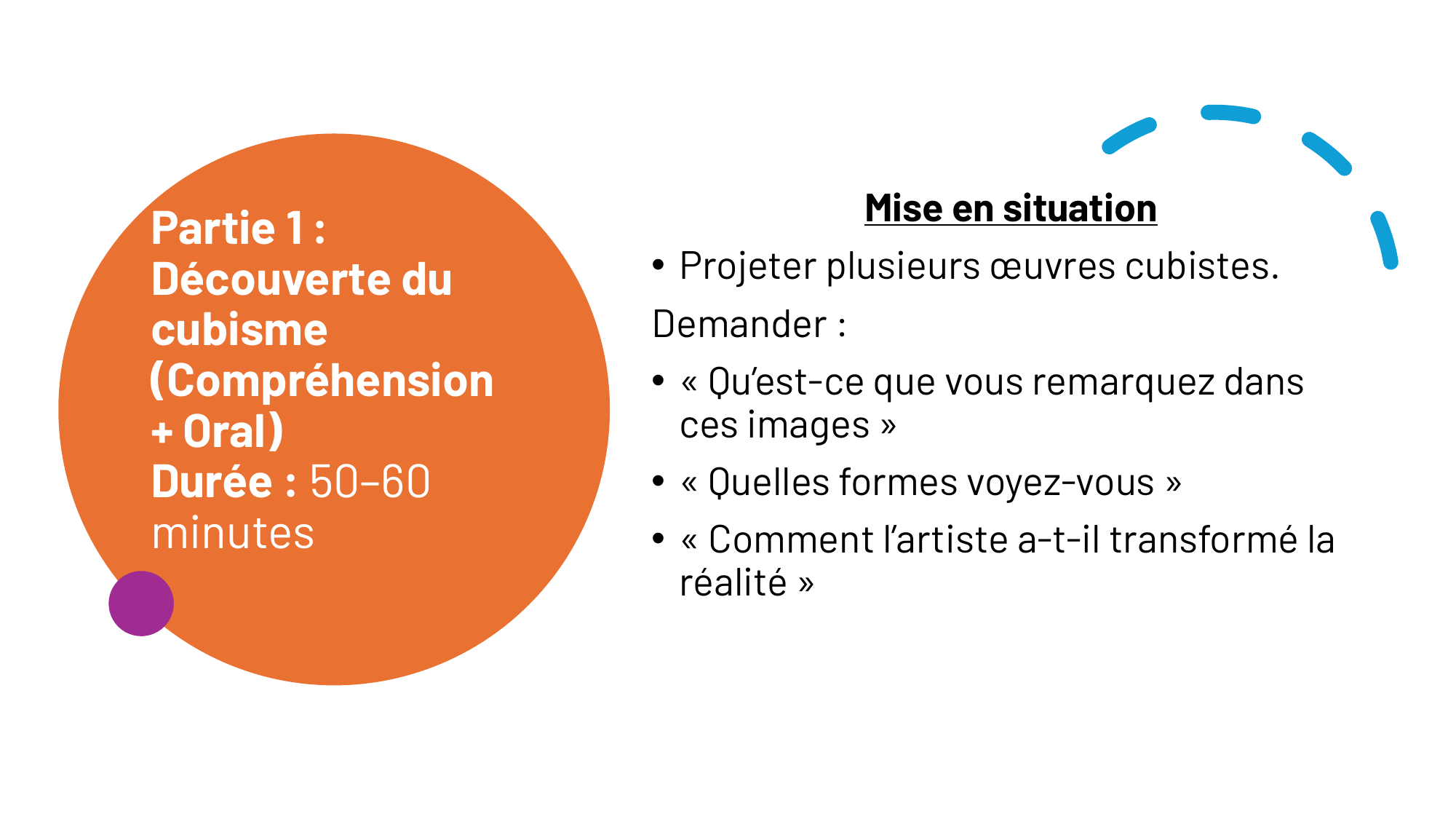

# Partie 1 : Découverte du cubisme (Compréhension + Oral) Durée : 50–60 minutes
Mise en situation
Projeter plusieurs œuvres cubistes.
Demander :
« Qu’est-ce que vous remarquez dans ces images »
« Quelles formes voyez-vous »
« Comment l’artiste a-t-il transformé la réalité »